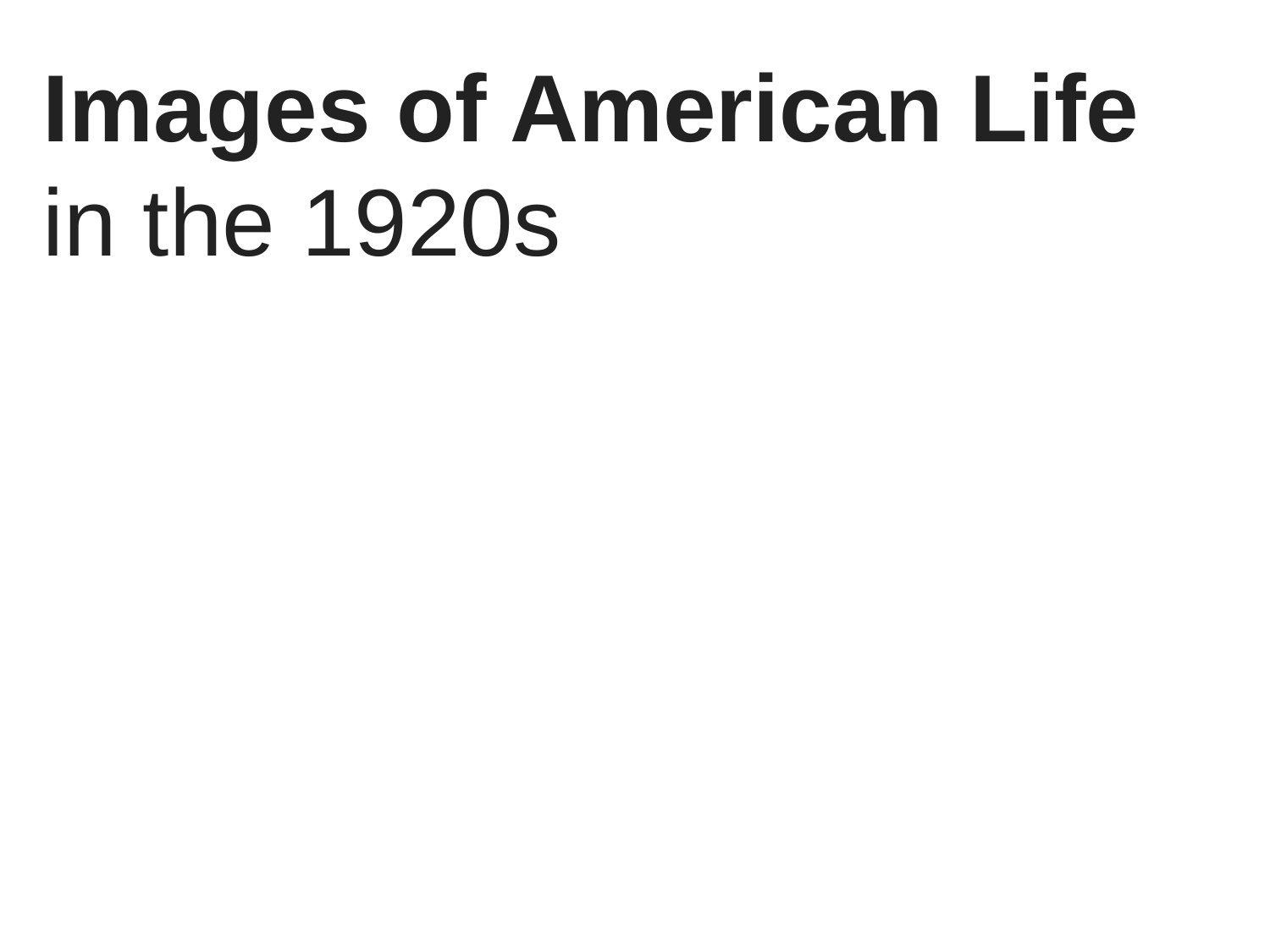

Images of American Life
in the 1920s